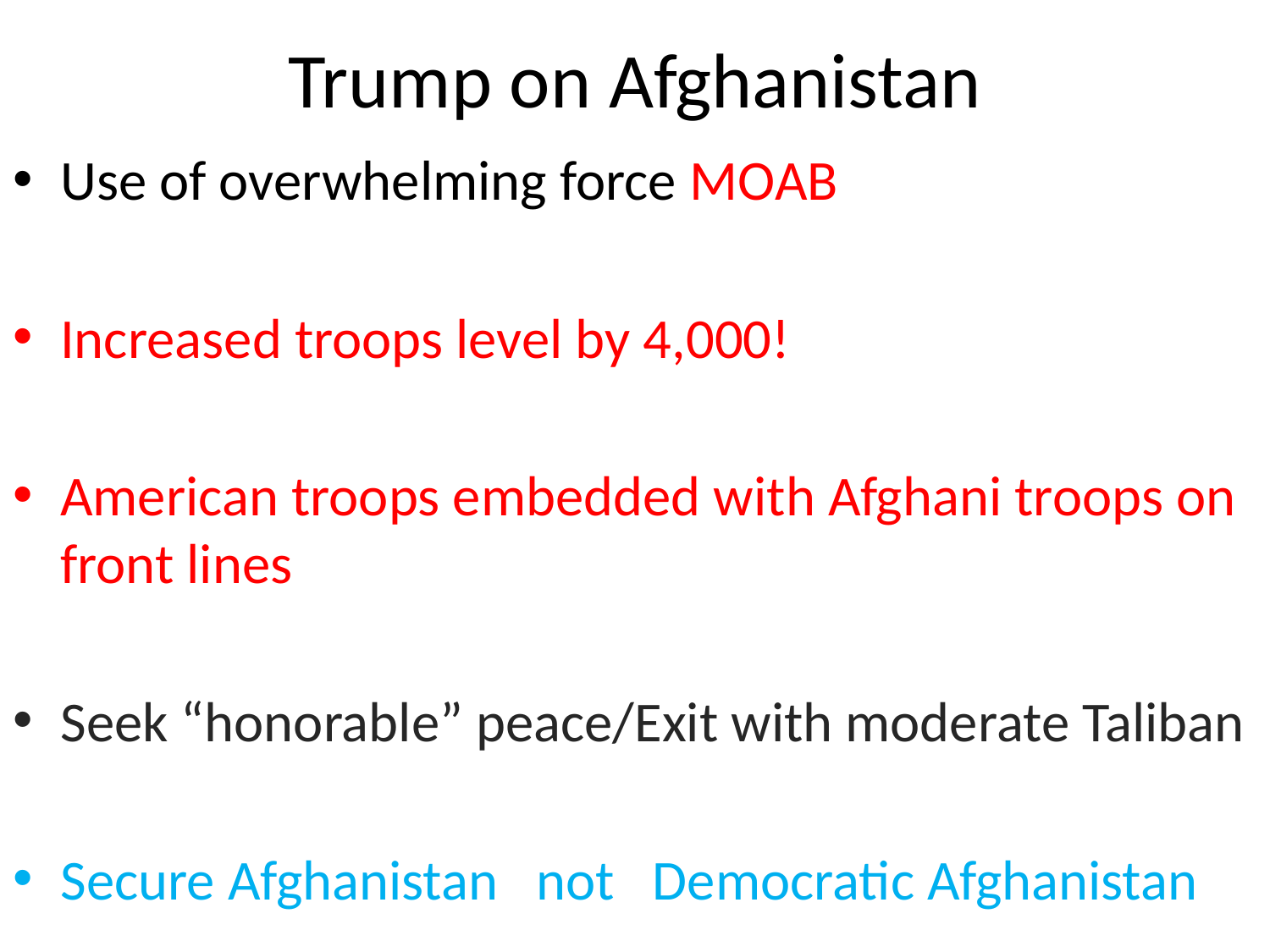

# Trump on Afghanistan
Use of overwhelming force MOAB

Increased troops level by 4,000!

American troops embedded with Afghani troops on front lines

Seek “honorable” peace/Exit with moderate Taliban

Secure Afghanistan   not   Democratic Afghanistan